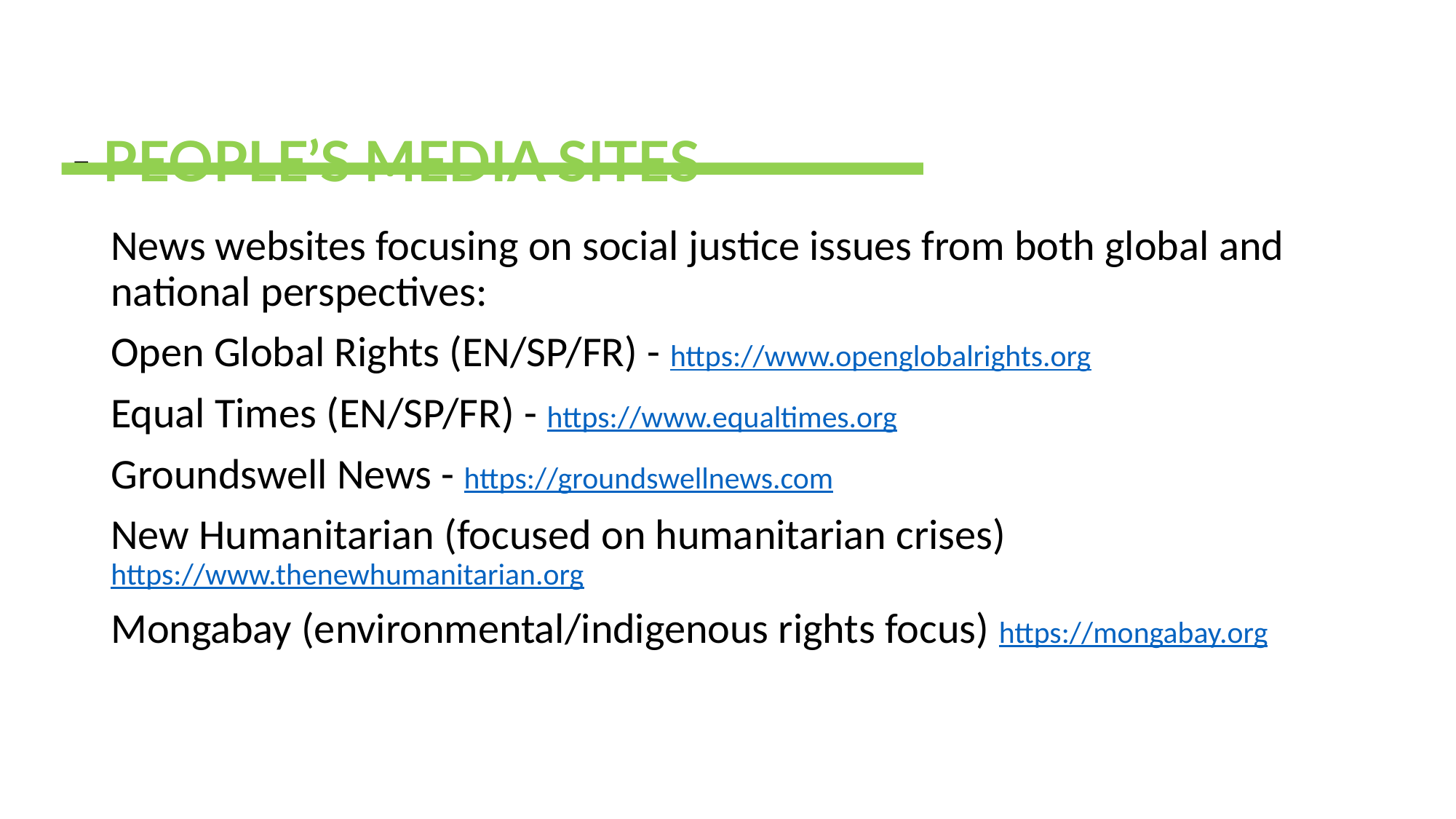

# PEOPLE’S MEDIA SITES

News websites focusing on social justice issues from both global and national perspectives:
Open Global Rights (EN/SP/FR) - https://www.openglobalrights.org
Equal Times (EN/SP/FR) - https://www.equaltimes.org
Groundswell News - https://groundswellnews.com
New Humanitarian (focused on humanitarian crises) https://www.thenewhumanitarian.org
Mongabay (environmental/indigenous rights focus) https://mongabay.org